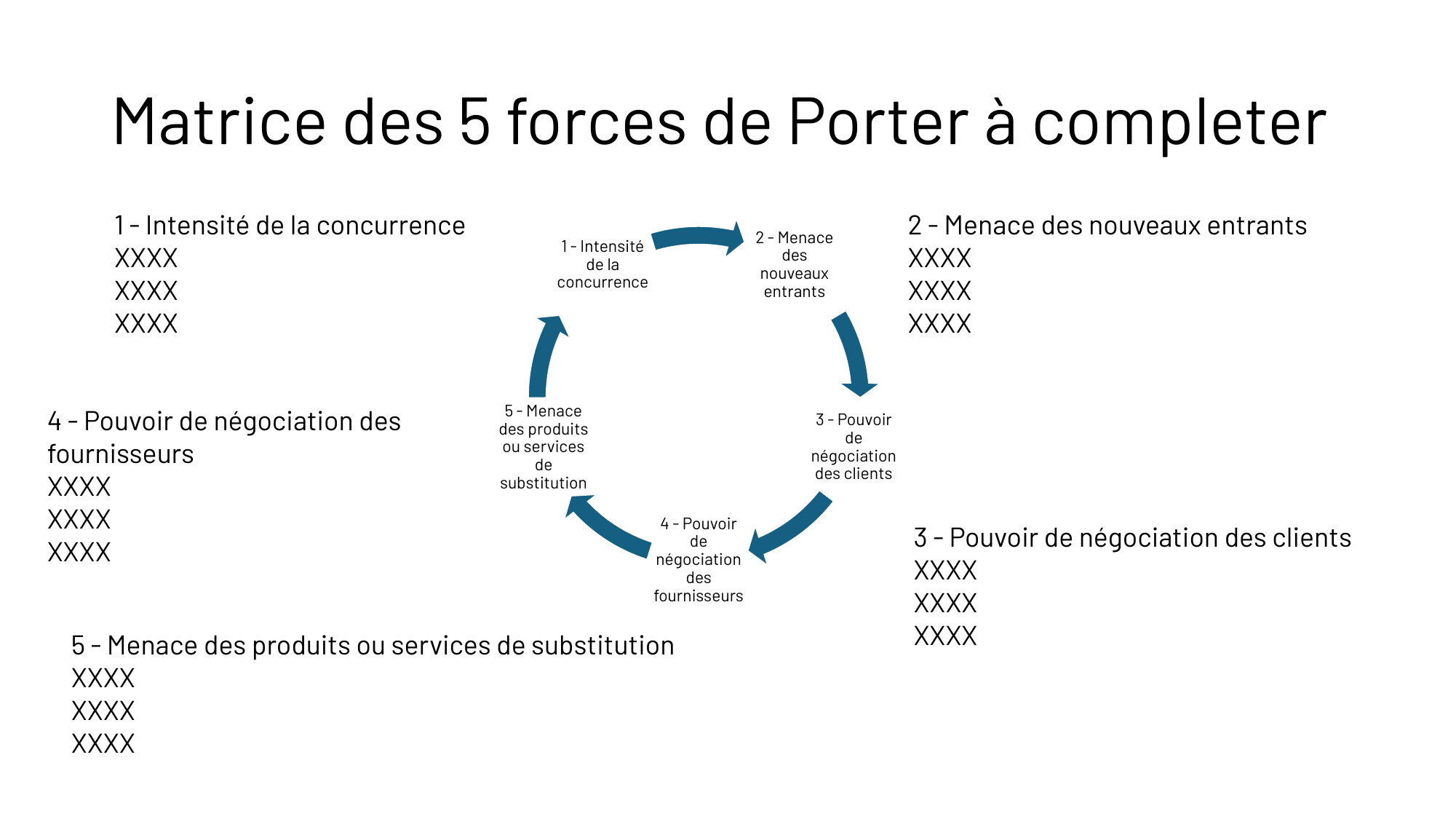

# Matrice des 5 forces de Porter à completer
2 - Menace des nouveaux entrants
3 - Pouvoir de négociation des clients
4 - Pouvoir de négociation des fournisseurs
5 - Menace des produits ou services de substitution
1 - Intensité de la concurrence
1 - Intensité de la concurrence
XXXX
XXXX
XXXX
2 - Menace des nouveaux entrants
XXXX
XXXX
XXXX
4 - Pouvoir de négociation des fournisseurs
XXXX
XXXX
XXXX
3 - Pouvoir de négociation des clients
XXXX
XXXX
XXXX
5 - Menace des produits ou services de substitution
XXXX
XXXX
XXXX